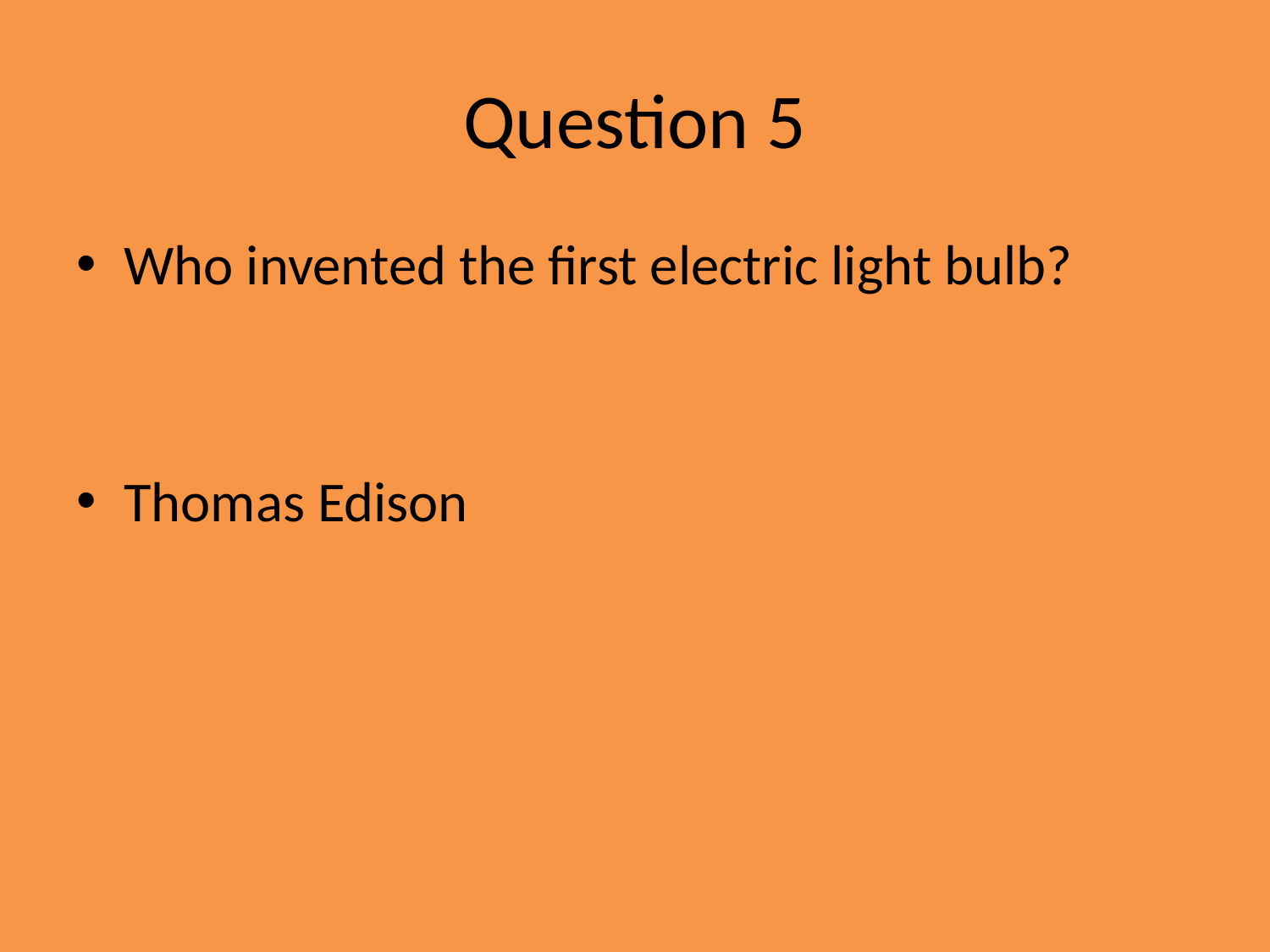

# Question 5
Who invented the first electric light bulb?

Thomas Edison